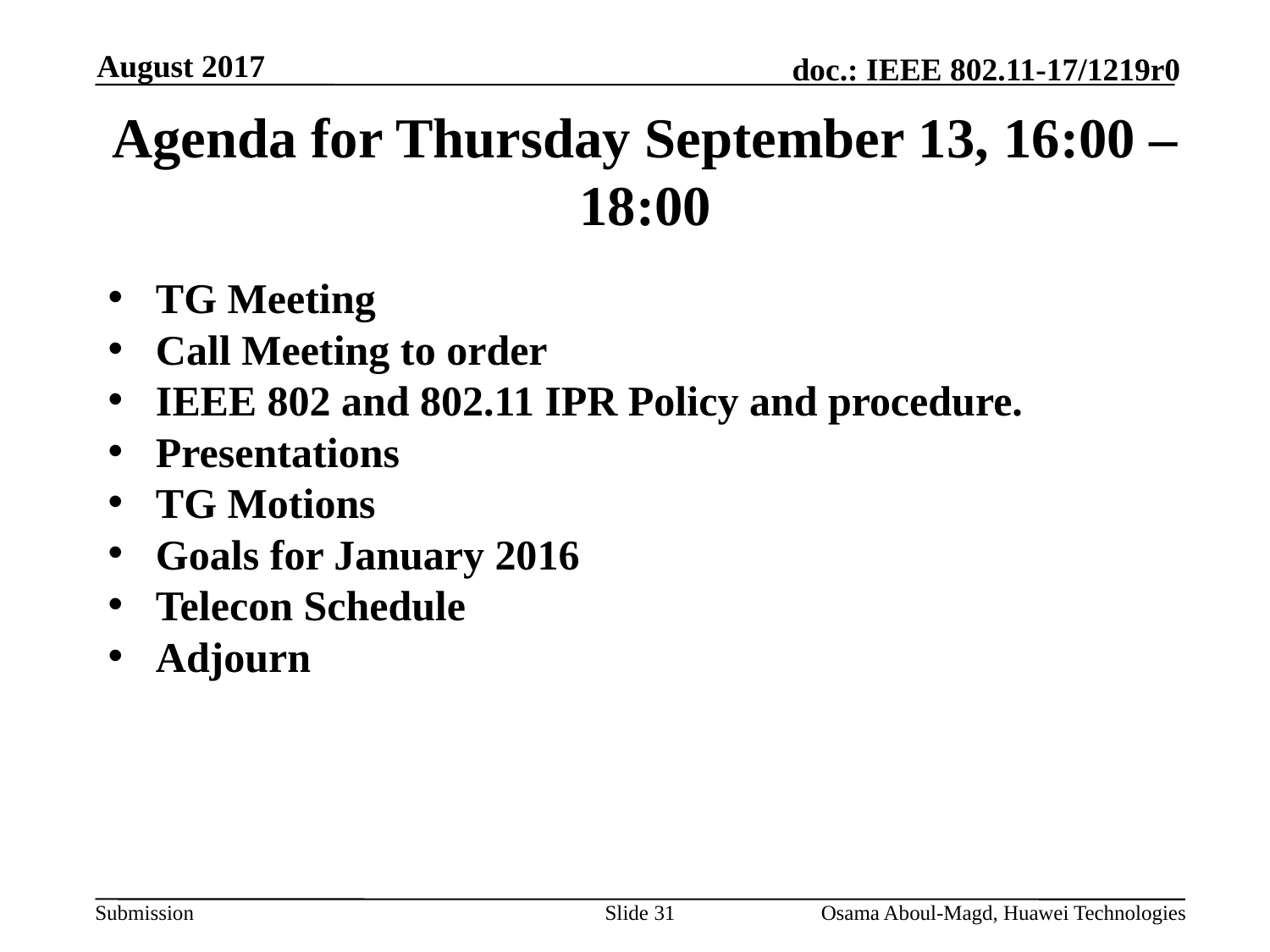

August 2017
# Agenda for Thursday September 13, 16:00 – 18:00
TG Meeting
Call Meeting to order
IEEE 802 and 802.11 IPR Policy and procedure.
Presentations
TG Motions
Goals for January 2016
Telecon Schedule
Adjourn

Slide 31
Osama Aboul-Magd, Huawei Technologies